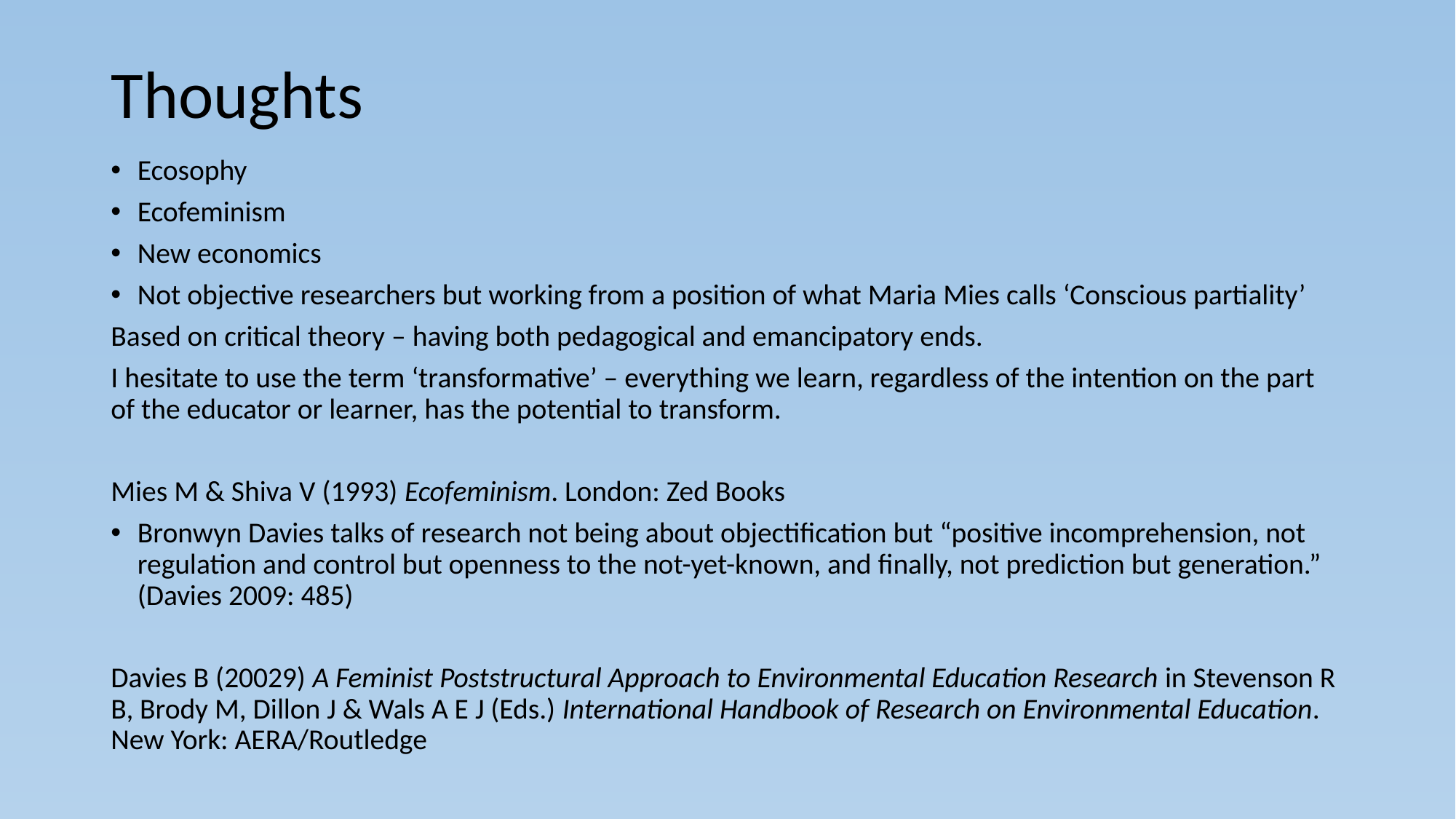

# Thoughts
Ecosophy
Ecofeminism
New economics
Not objective researchers but working from a position of what Maria Mies calls ‘Conscious partiality’
Based on critical theory – having both pedagogical and emancipatory ends.
I hesitate to use the term ‘transformative’ – everything we learn, regardless of the intention on the part of the educator or learner, has the potential to transform.

Mies M & Shiva V (1993) Ecofeminism. London: Zed Books
Bronwyn Davies talks of research not being about objectification but “positive incomprehension, not regulation and control but openness to the not-yet-known, and finally, not prediction but generation.” (Davies 2009: 485)

Davies B (20029) A Feminist Poststructural Approach to Environmental Education Research in Stevenson R B, Brody M, Dillon J & Wals A E J (Eds.) International Handbook of Research on Environmental Education. New York: AERA/Routledge